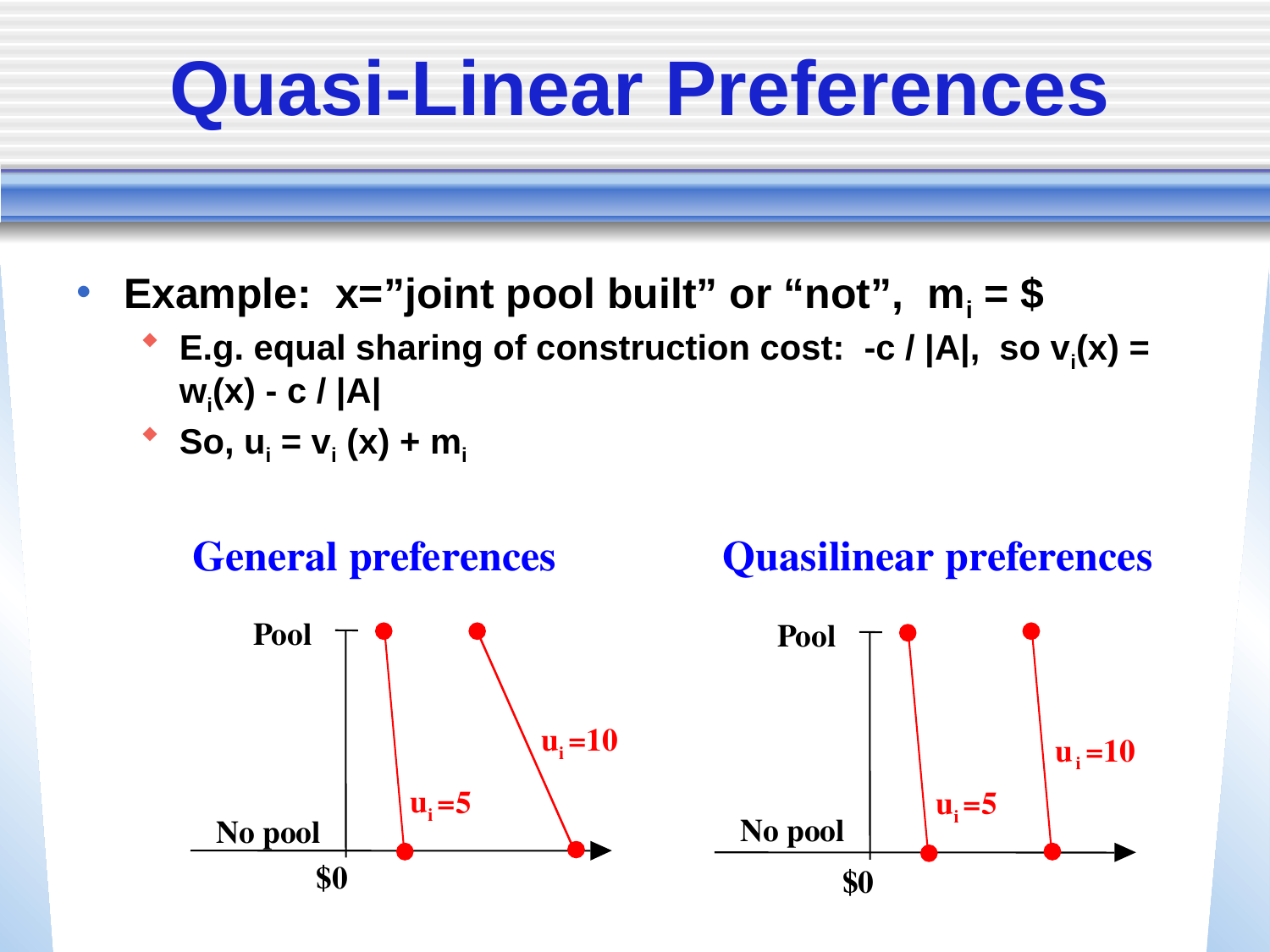

# Quasi-Linear Preferences
Example:  x=”joint pool built” or “not”,  mi = $
E.g. equal sharing of construction cost:  -c / |A|,  so vi(x) = wi(x) - c / |A|
So, ui = vi (x) + mi

General preferences
Quasilinear preferences
Pool
Pool

ui
 =10
u
i =10
ui
 =5
ui
 =5
No pool
No pool

$0
$0